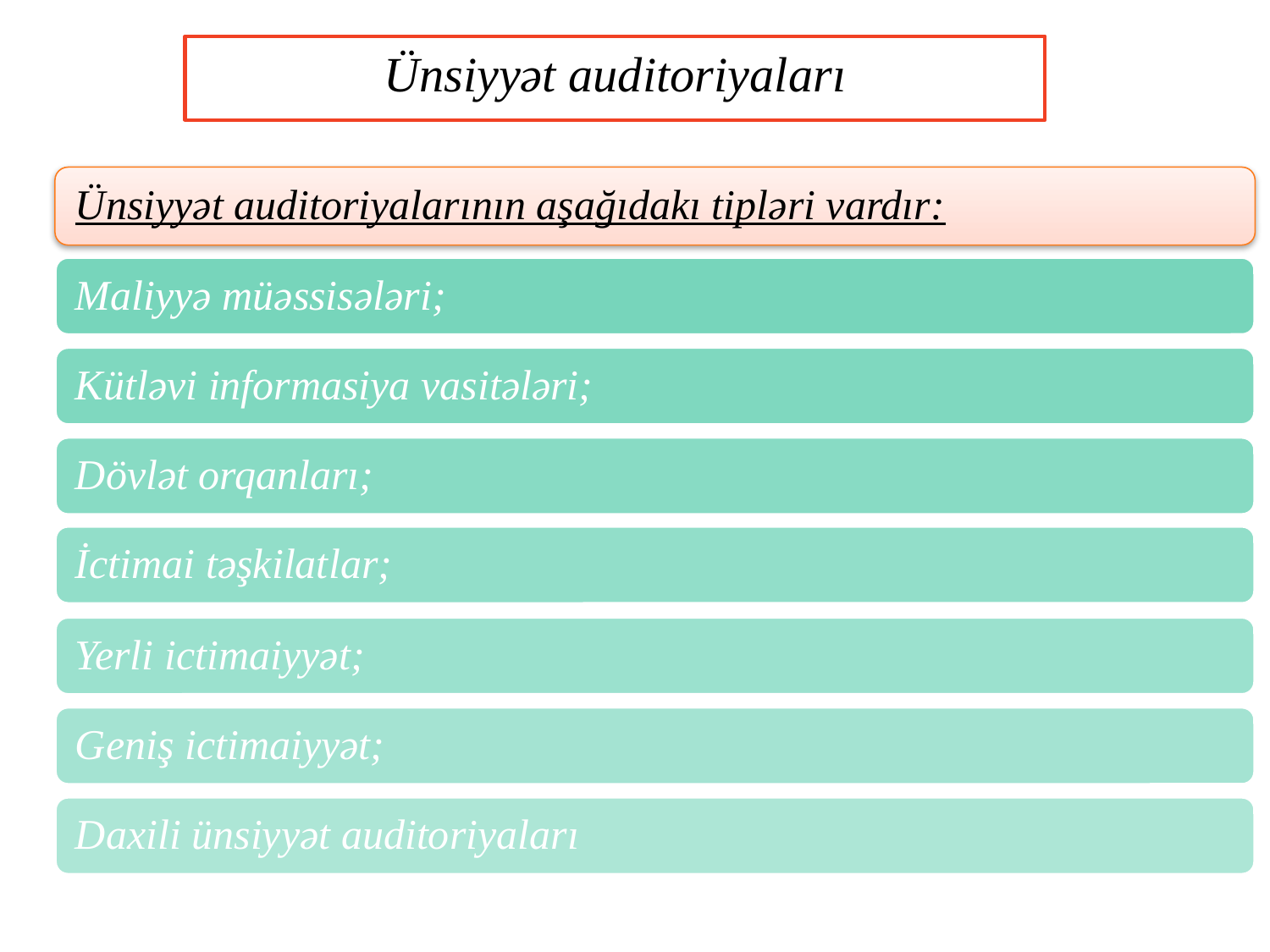

# Ünsiyyət auditoriyaları
Ünsiyyət auditoriyalarının aşağıdakı tipləri vardır:
Maliyyə müəssisələri;
Kütləvi informasiya vasitələri;
Dövlət orqanları;
İctimai təşkilatlar;
Yerli ictimaiyyət;
Geniş ictimaiyyət;
Daxili ünsiyyət auditoriyaları